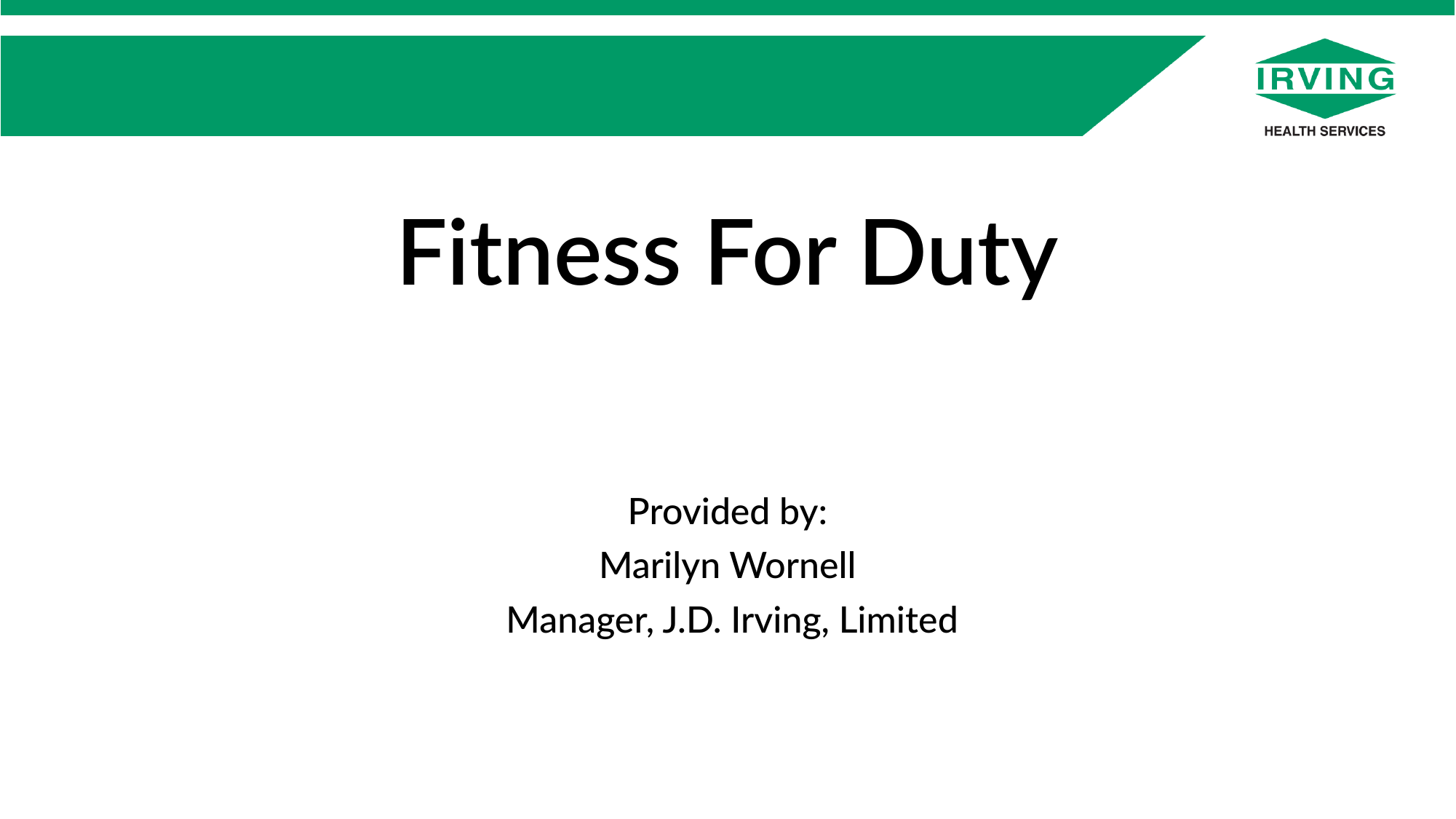

# Fitness For Duty
Provided by:
Marilyn Wornell
 Manager, J.D. Irving, Limited